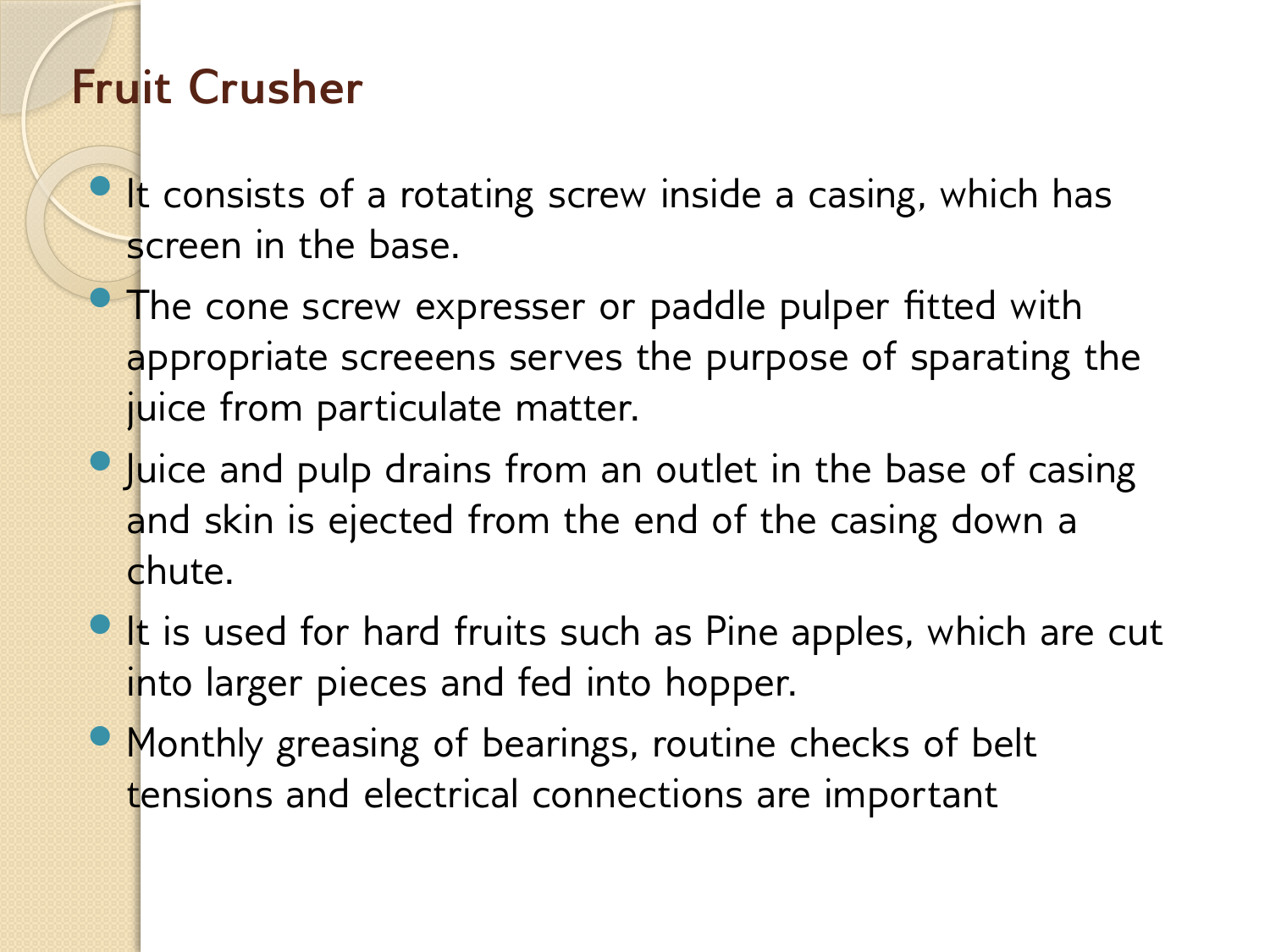

# Fruit Crusher
It consists of a rotating screw inside a casing, which has screen in the base.
The cone screw expresser or paddle pulper fitted with appropriate screeens serves the purpose of sparating the juice from particulate matter.
Juice and pulp drains from an outlet in the base of casing and skin is ejected from the end of the casing down a chute.
It is used for hard fruits such as Pine apples, which are cut into larger pieces and fed into hopper.
Monthly greasing of bearings, routine checks of belt tensions and electrical connections are important